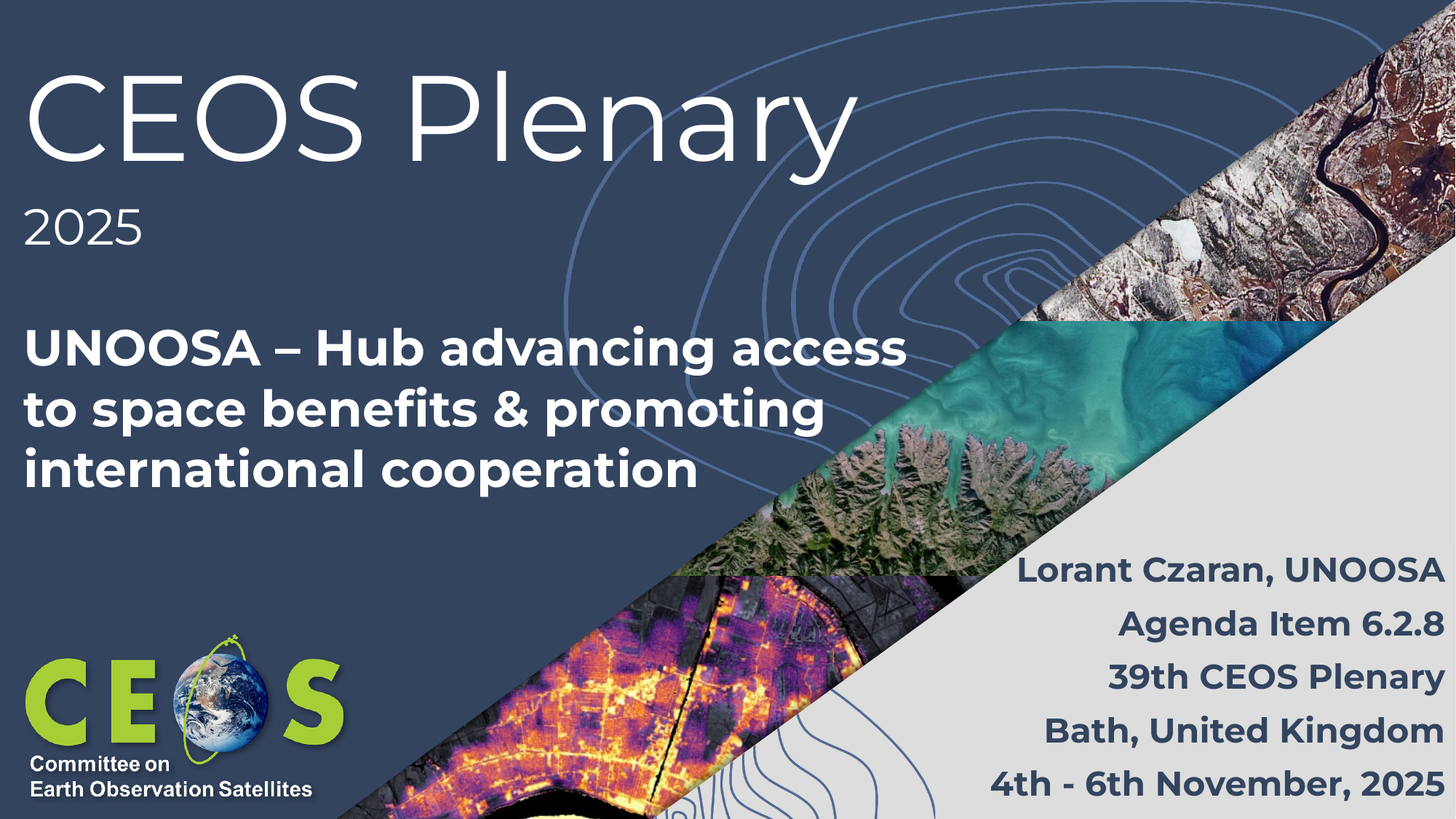

CEOS Plenary 2025
UNOOSA – Hub advancing access to space benefits & promoting international cooperation

Lorant Czaran, UNOOSA
Agenda Item 6.2.8
39th CEOS Plenary
Bath, United Kingdom
4th - 6th November, 2025